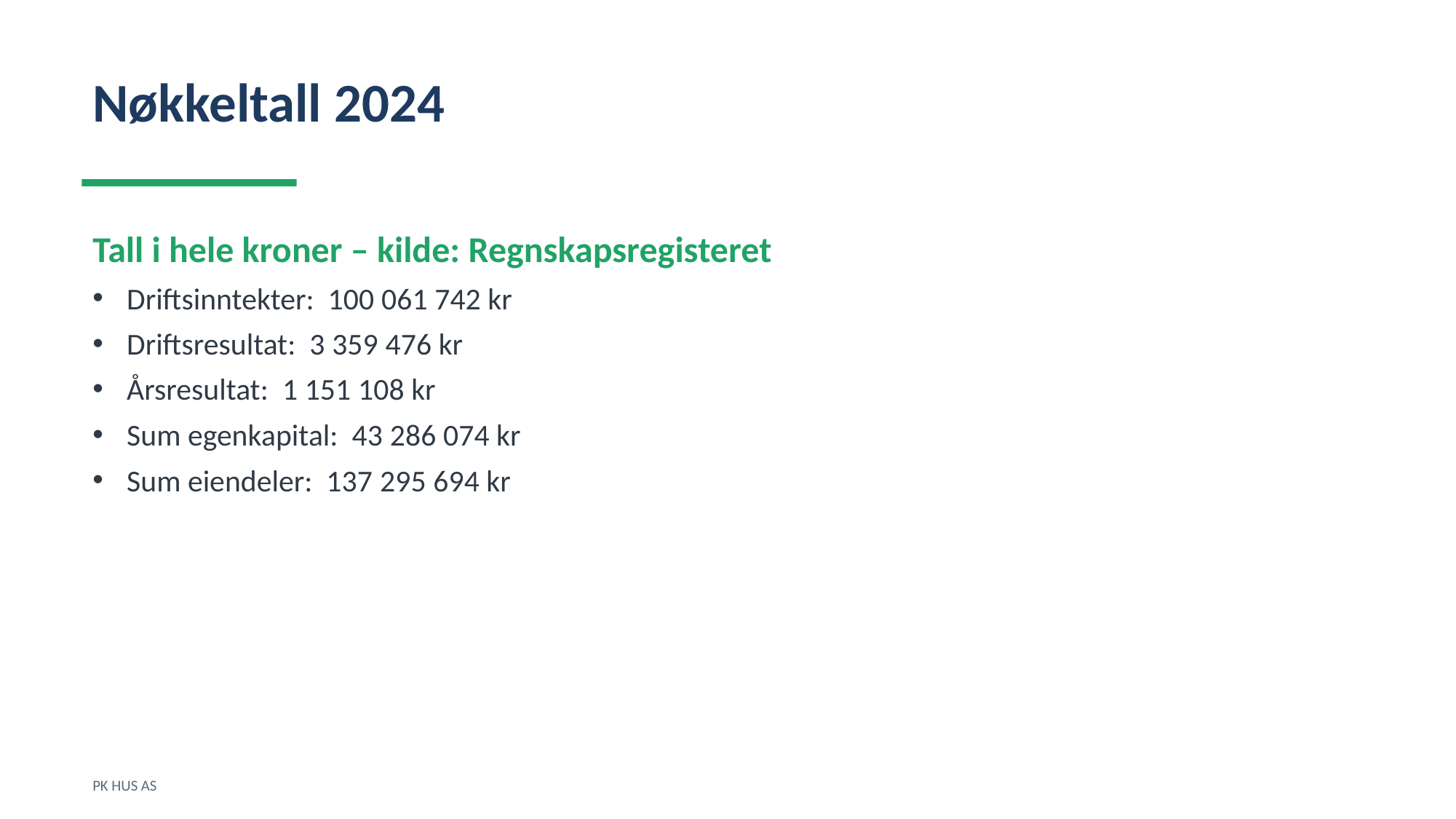

Nøkkeltall 2024

Tall i hele kroner – kilde: Regnskapsregisteret
Driftsinntekter:  100 061 742 kr
Driftsresultat:  3 359 476 kr
Årsresultat:  1 151 108 kr
Sum egenkapital:  43 286 074 kr
Sum eiendeler:  137 295 694 kr
PK HUS AS